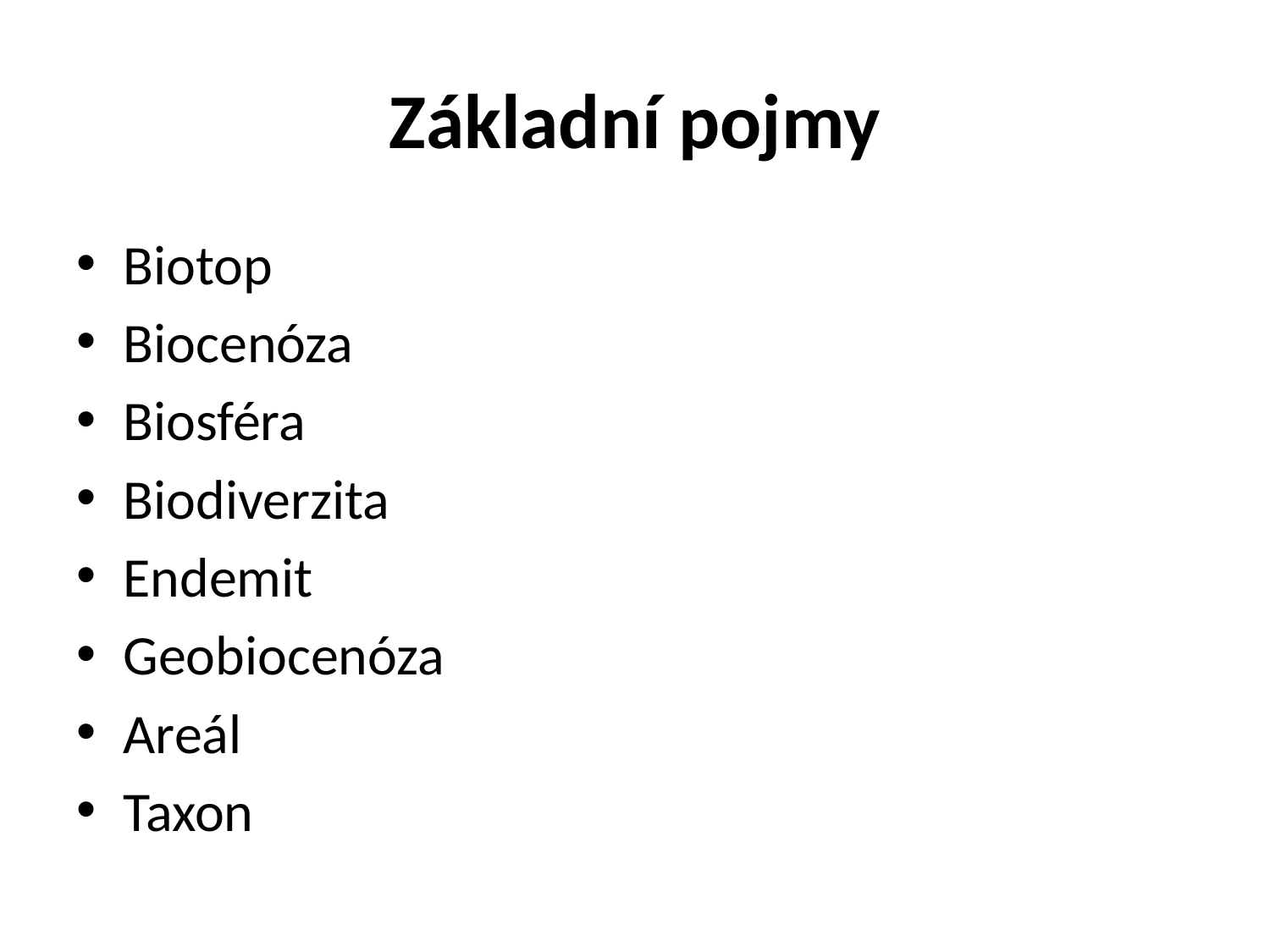

# Základní pojmy
Biotop
Biocenóza
Biosféra
Biodiverzita
Endemit
Geobiocenóza
Areál
Taxon